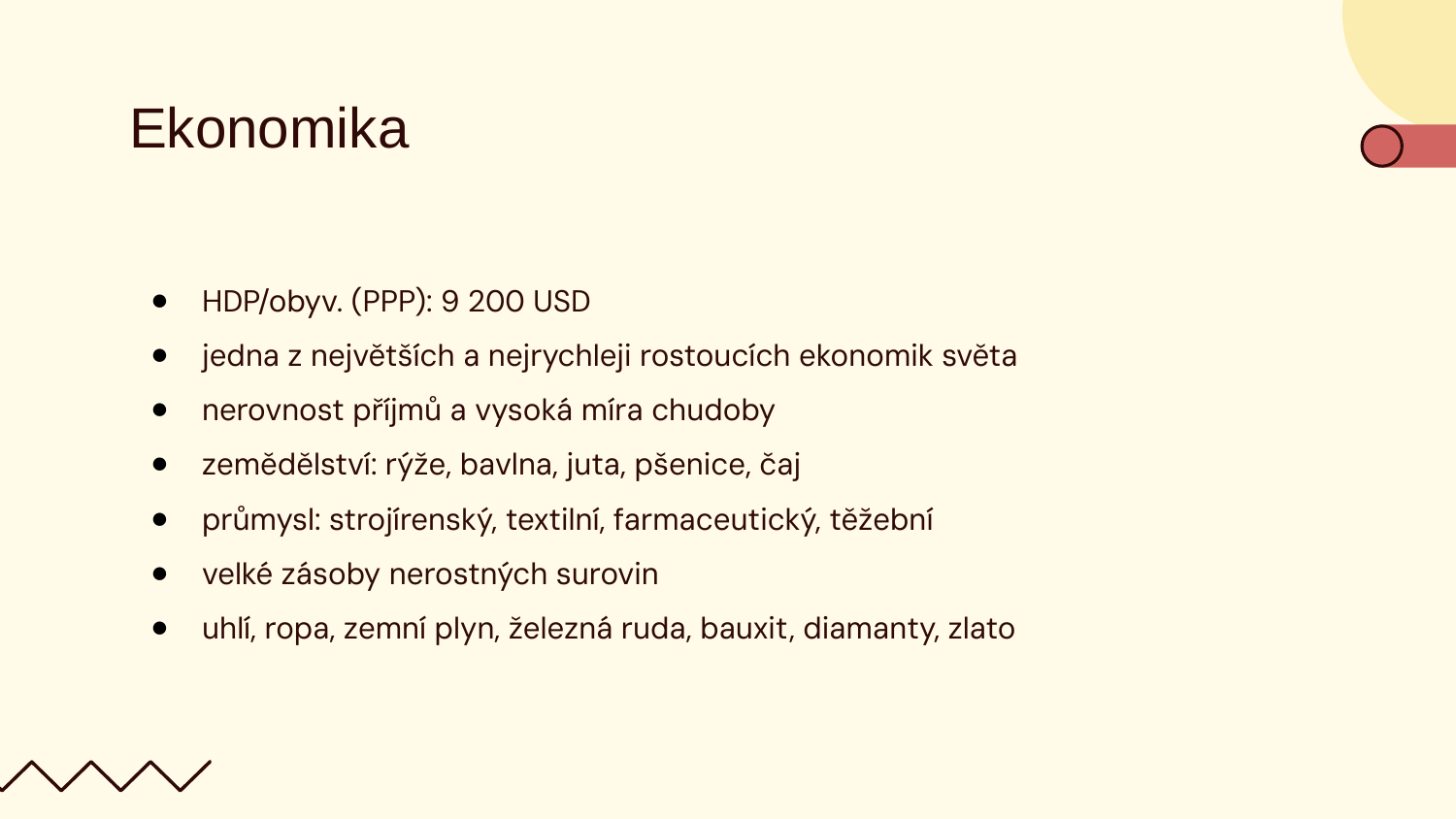

# Ekonomika
HDP/obyv. (PPP): 9 200 USD
jedna z největších a nejrychleji rostoucích ekonomik světa
nerovnost příjmů a vysoká míra chudoby
zemědělství: rýže, bavlna, juta, pšenice, čaj
průmysl: strojírenský, textilní, farmaceutický, těžební
velké zásoby nerostných surovin
uhlí, ropa, zemní plyn, železná ruda, bauxit, diamanty, zlato